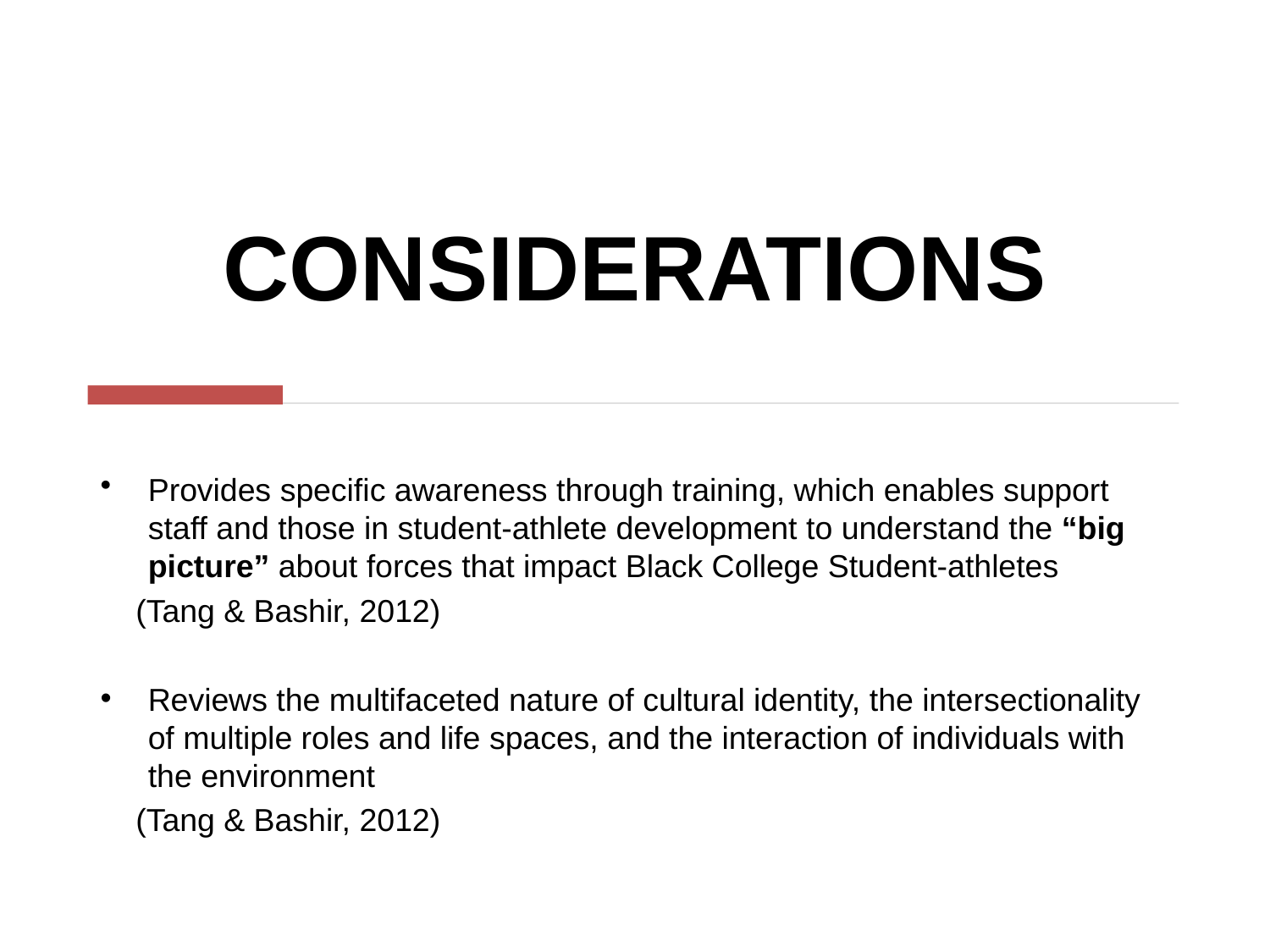

# CONSIDERATIONS

Provides specific awareness through training, which enables support staff and those in student-athlete development to understand the “big picture” about forces that impact Black College Student-athletes
    (Tang & Bashir, 2012)

Reviews the multifaceted nature of cultural identity, the intersectionality of multiple roles and life spaces, and the interaction of individuals with the environment
    (Tang & Bashir, 2012)